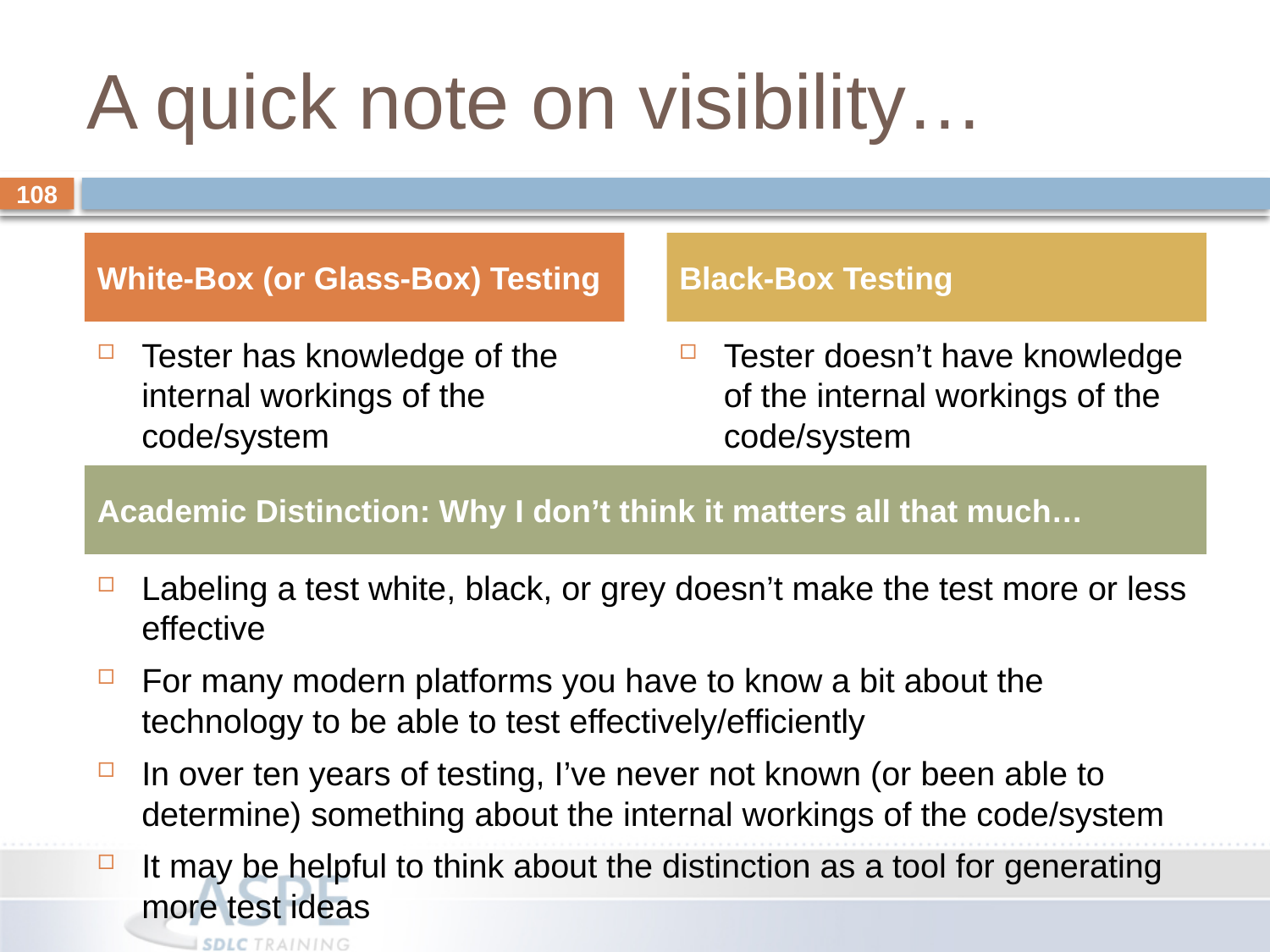

# A quick note on visibility…
108
White-Box (or Glass-Box) Testing
Black-Box Testing
Tester has knowledge of the internal workings of the code/system
Tester doesn’t have knowledge of the internal workings of the code/system

Academic Distinction: Why I don’t think it matters all that much…
Labeling a test white, black, or grey doesn’t make the test more or less effective
For many modern platforms you have to know a bit about the technology to be able to test effectively/efficiently
In over ten years of testing, I’ve never not known (or been able to determine) something about the internal workings of the code/system
It may be helpful to think about the distinction as a tool for generating more test ideas